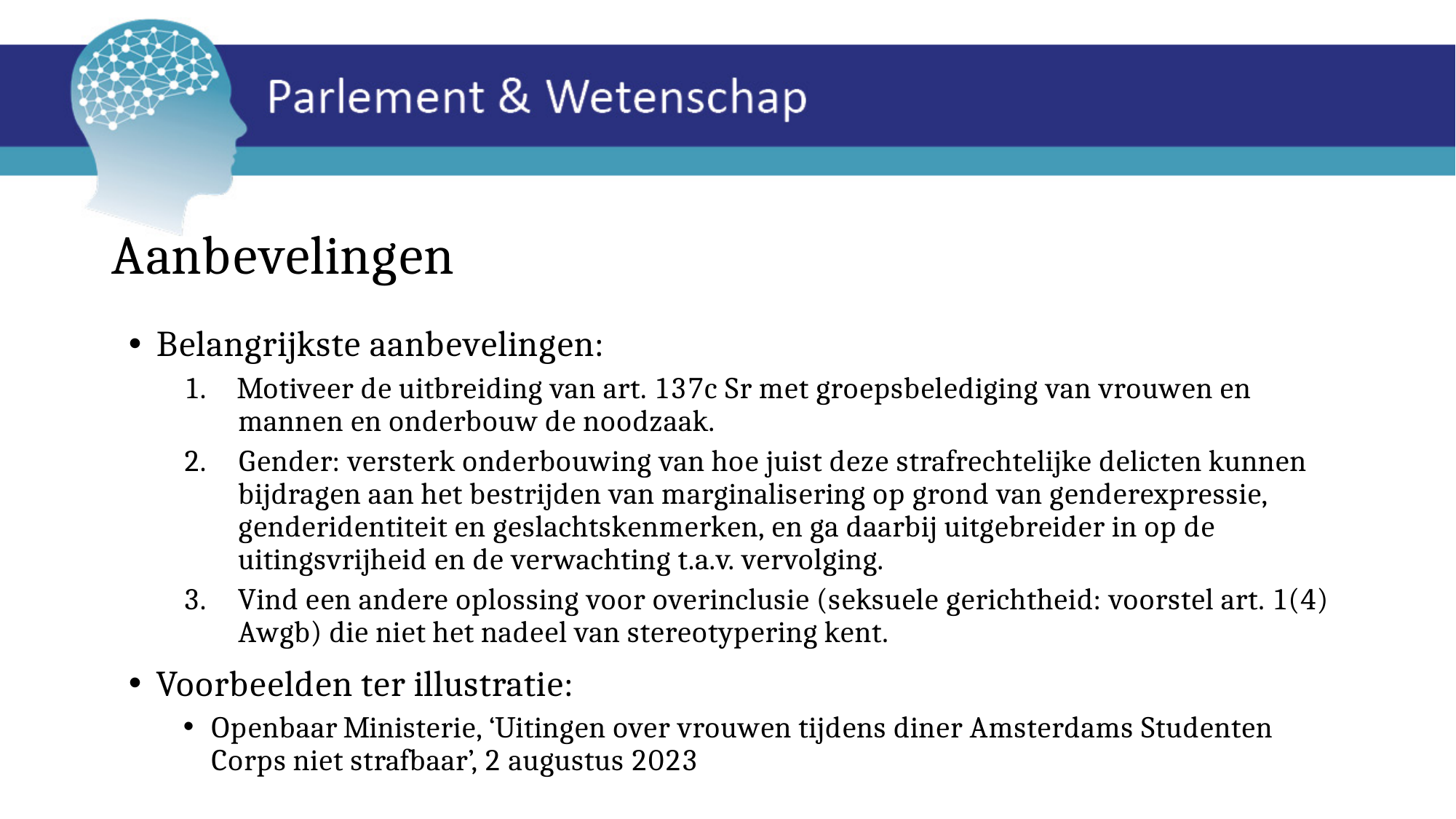

# Aanbevelingen
Belangrijkste aanbevelingen:
Motiveer de uitbreiding van art. 137c Sr met groepsbelediging van vrouwen en mannen en onderbouw de noodzaak.
Gender: versterk onderbouwing van hoe juist deze strafrechtelijke delicten kunnen bijdragen aan het bestrijden van marginalisering op grond van genderexpressie, genderidentiteit en geslachtskenmerken, en ga daarbij uitgebreider in op de uitingsvrijheid en de verwachting t.a.v. vervolging.
Vind een andere oplossing voor overinclusie (seksuele gerichtheid: voorstel art. 1(4) Awgb) die niet het nadeel van stereotypering kent.
Voorbeelden ter illustratie:
Openbaar Ministerie, ‘Uitingen over vrouwen tijdens diner Amsterdams Studenten Corps niet strafbaar’, 2 augustus 2023